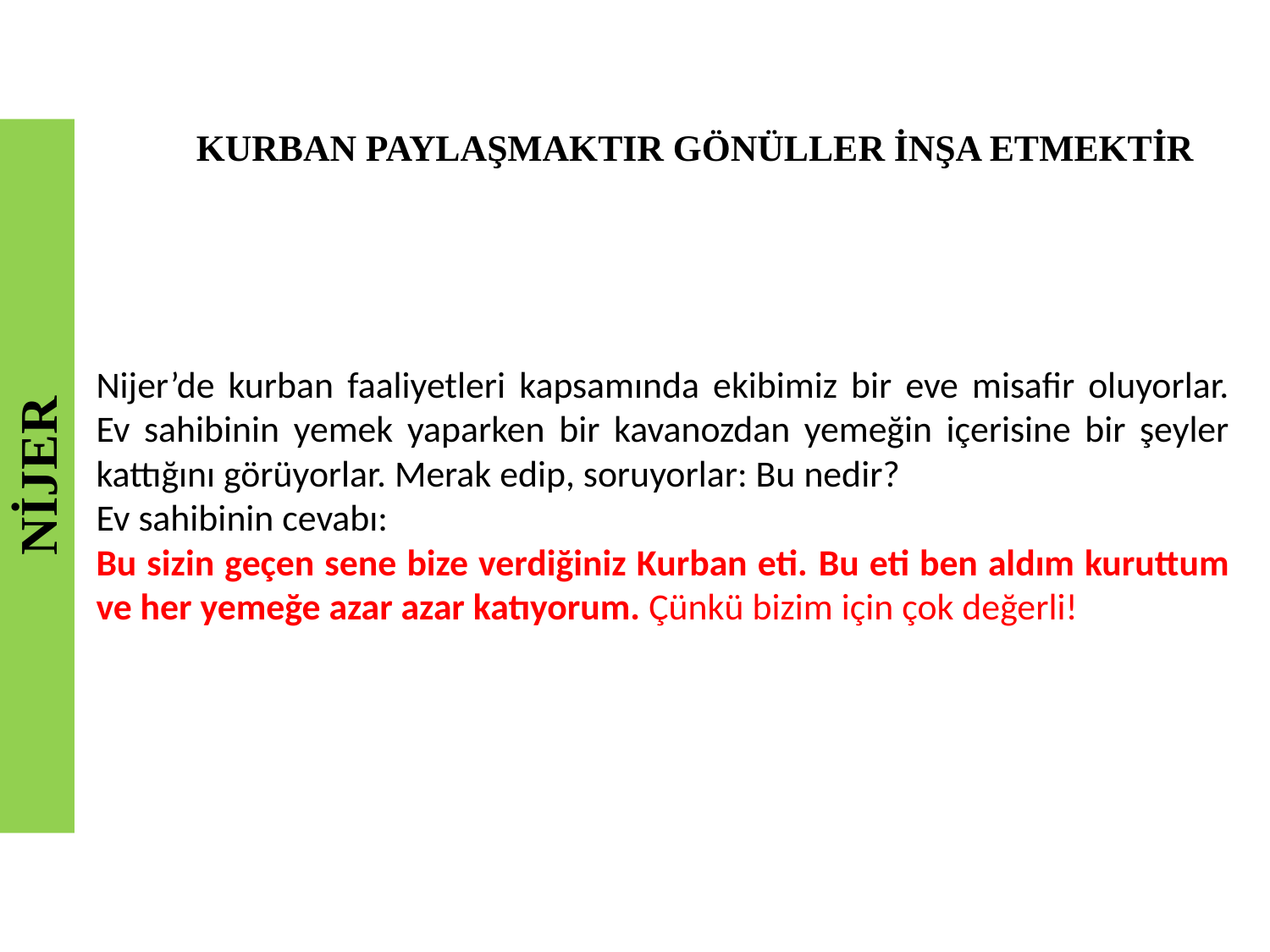

KURBAN PAYLAŞMAKTIR GÖNÜLLER İNŞA ETMEKTİR
Nijer’de kurban faaliyetleri kapsamında ekibimiz bir eve misafir oluyorlar. Ev sahibinin yemek yaparken bir kavanozdan yemeğin içerisine bir şeyler kattığını görüyorlar. Merak edip, soruyorlar: Bu nedir?
Ev sahibinin cevabı:
Bu sizin geçen sene bize verdiğiniz Kurban eti. Bu eti ben aldım kuruttum ve her yemeğe azar azar katıyorum. Çünkü bizim için çok değerli!
NİJER